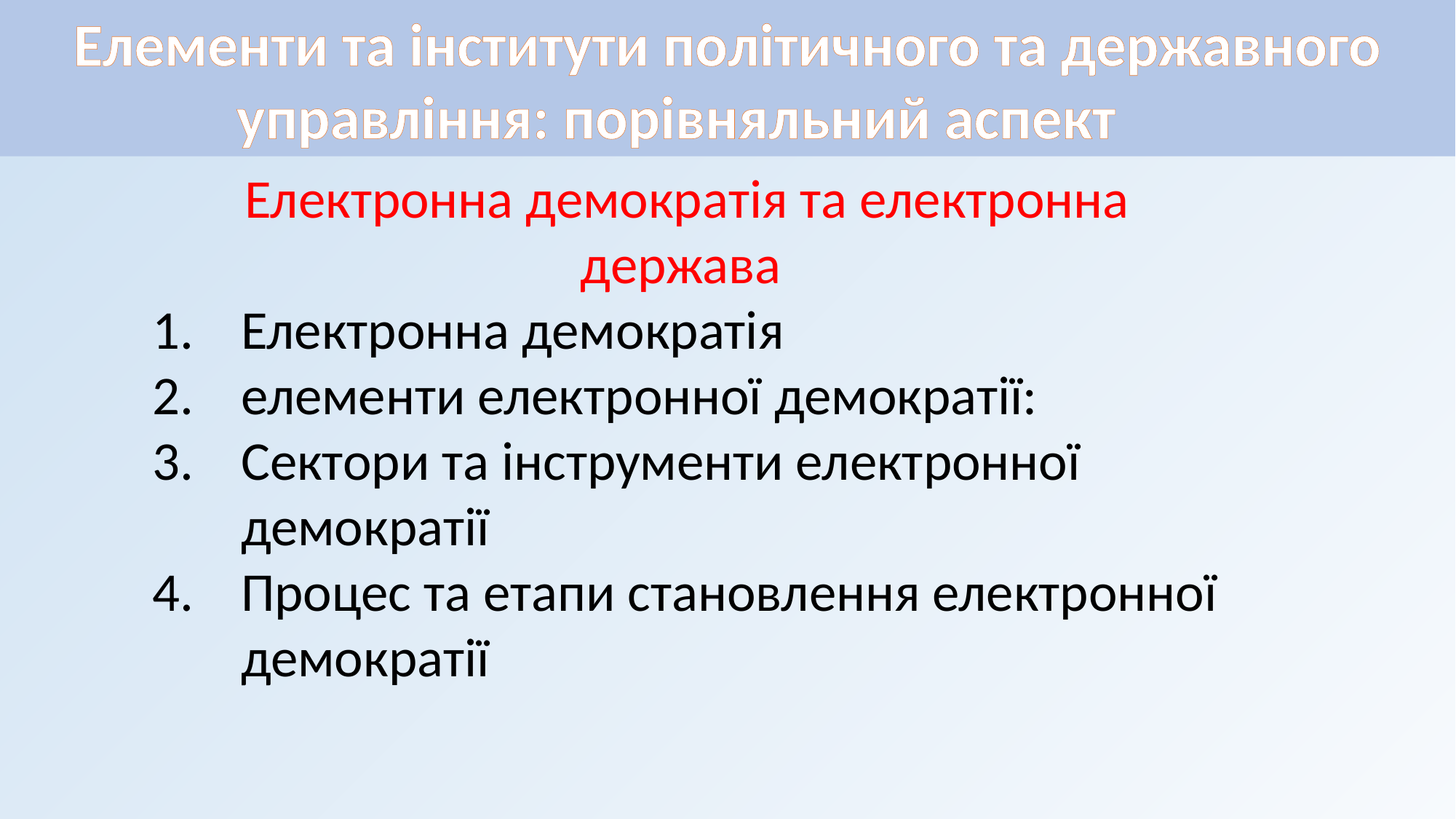

Елементи та інститути політичного та державного управління: порівняльний аспект
Електронна демократія та електронна держава
Електронна демократія
елементи електронної демократії:
Сектори та інструменти електронної демократії
Процес та етапи становлення електронної демократії